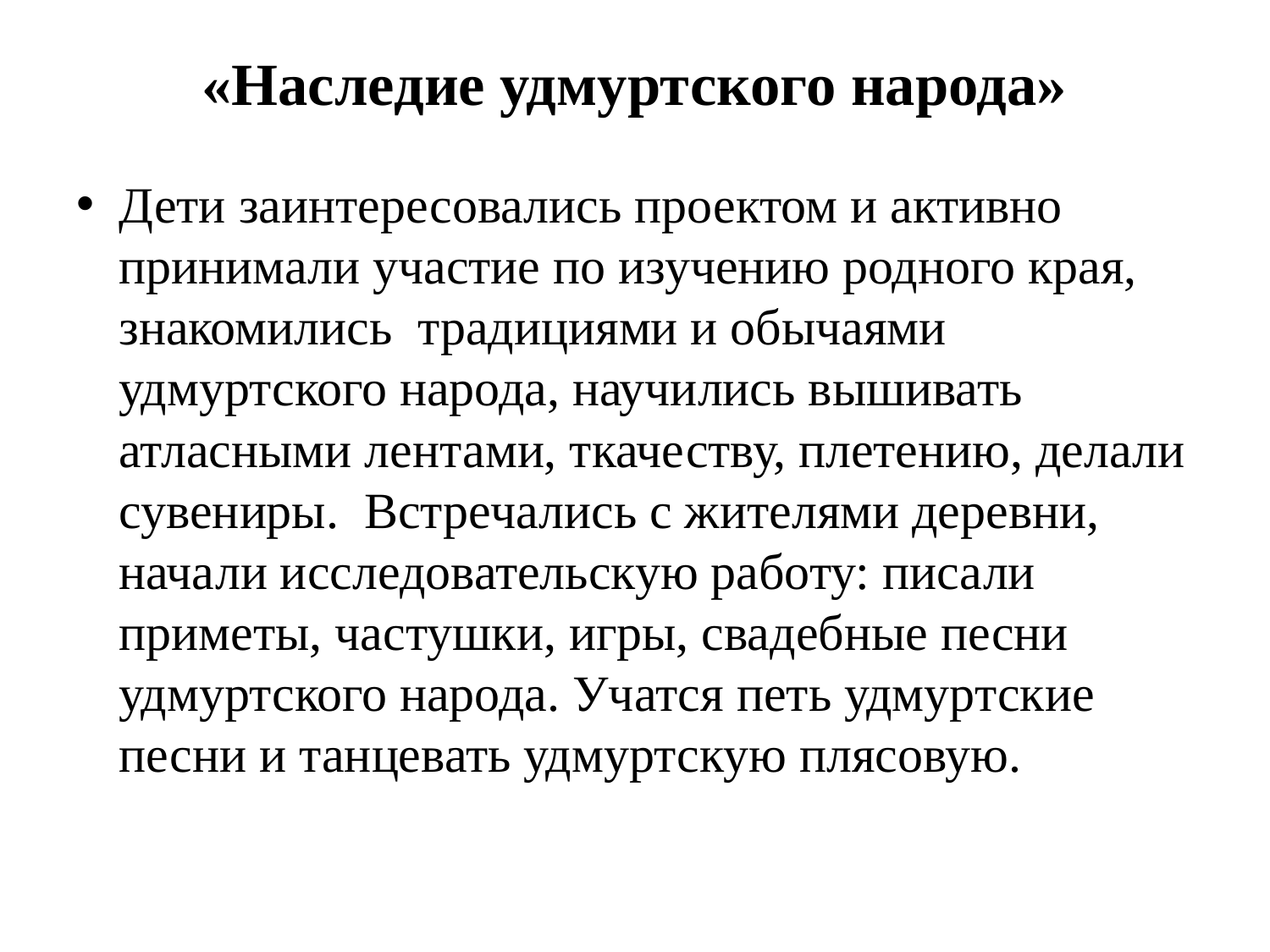

# «Наследие удмуртского народа»
Дети заинтересовались проектом и активно принимали участие по изучению родного края, знакомились  традициями и обычаями удмуртского народа, научились вышивать атласными лентами, ткачеству, плетению, делали сувениры.  Встречались с жителями деревни, начали исследовательскую работу: писали приметы, частушки, игры, свадебные песни удмуртского народа. Учатся петь удмуртские песни и танцевать удмуртскую плясовую.